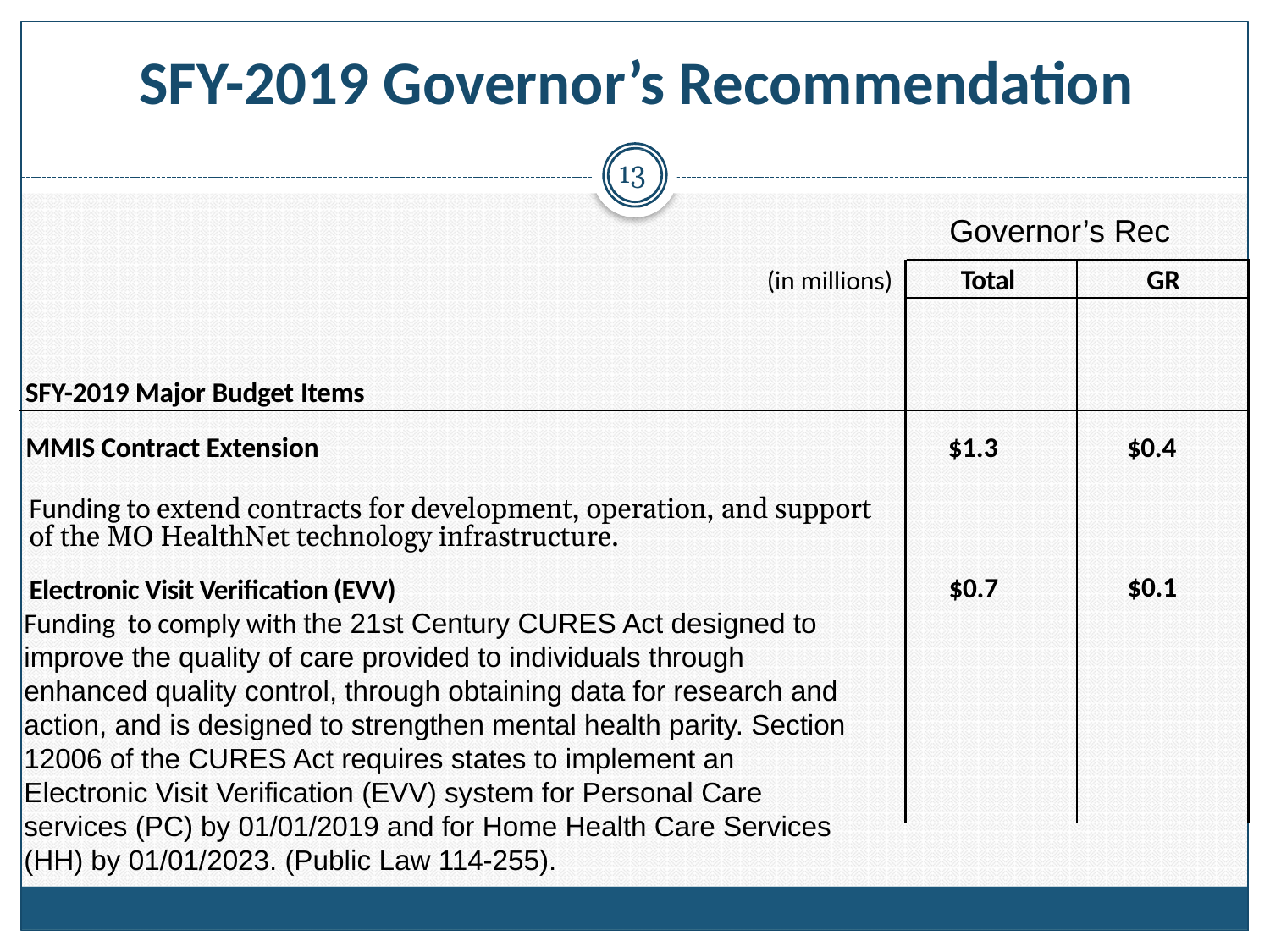

# SFY-2019 Governor’s Recommendation

13

Governor’s Rec
Total	GR

(in millions)

SFY-2019 Major Budget Items

MMIS Contract Extension

Funding to extend contracts for development, operation, and support of the MO HealthNet technology infrastructure.
$1.3
$0.4
$0.1
$0.7
Electronic Visit Verification (EVV)
Funding  to comply with the 21st Century CURES Act designed to improve the quality of care provided to individuals through enhanced quality control, through obtaining data for research and action, and is designed to strengthen mental health parity. Section 12006 of the CURES Act requires states to implement an Electronic Visit Verification (EVV) system for Personal Care services (PC) by 01/01/2019 and for Home Health Care Services (HH) by 01/01/2023. (Public Law 114-255).